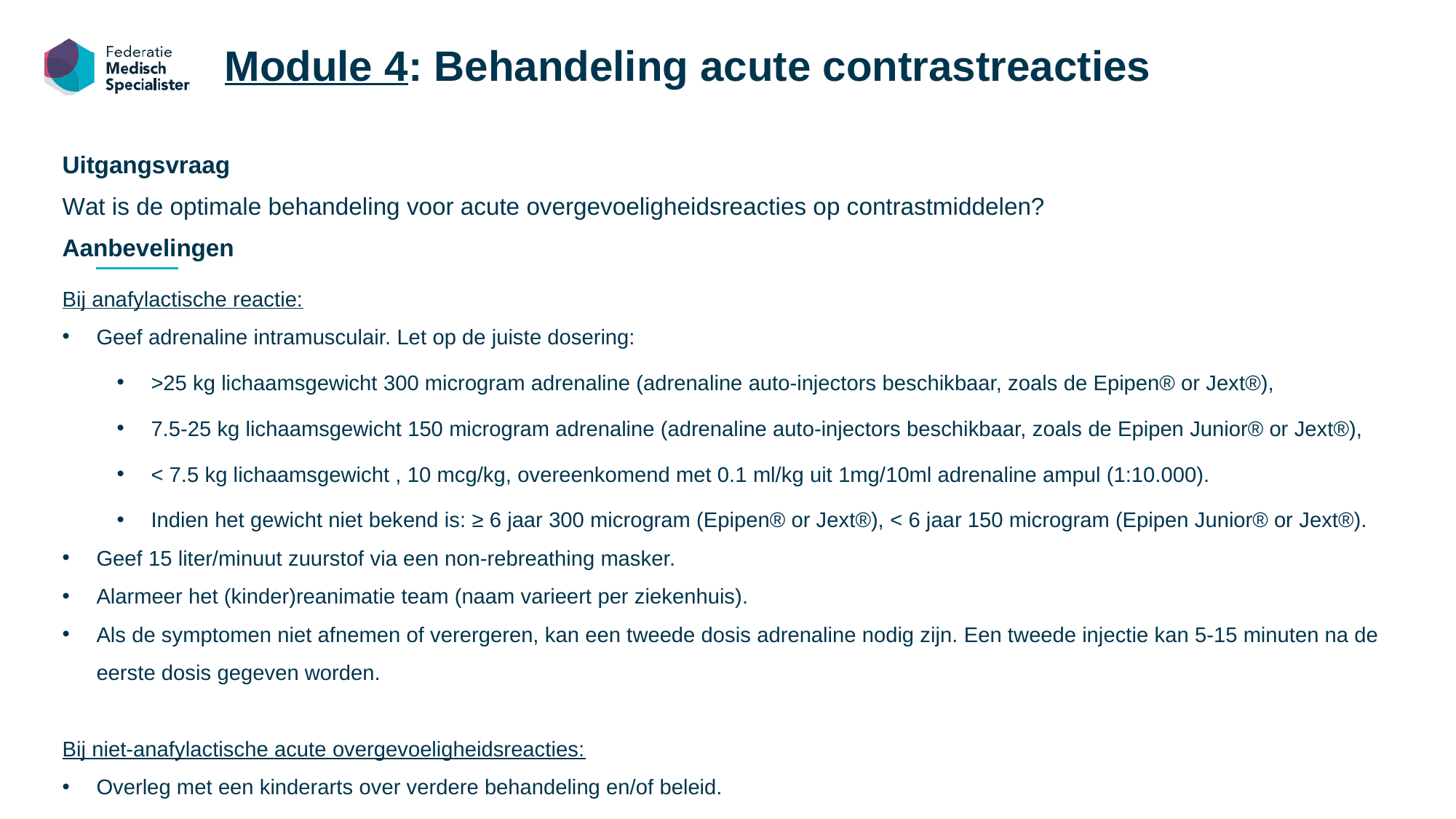

Module 4: Behandeling acute contrastreacties
Uitgangsvraag
Wat is de optimale behandeling voor acute overgevoeligheidsreacties op contrastmiddelen?
Aanbevelingen
Bij anafylactische reactie:
Geef adrenaline intramusculair. Let op de juiste dosering:
>25 kg lichaamsgewicht 300 microgram adrenaline (adrenaline auto-injectors beschikbaar, zoals de Epipen® or Jext®),
7.5-25 kg lichaamsgewicht 150 microgram adrenaline (adrenaline auto-injectors beschikbaar, zoals de Epipen Junior® or Jext®),
< 7.5 kg lichaamsgewicht , 10 mcg/kg, overeenkomend met 0.1 ml/kg uit 1mg/10ml adrenaline ampul (1:10.000).
Indien het gewicht niet bekend is: ≥ 6 jaar 300 microgram (Epipen® or Jext®), < 6 jaar 150 microgram (Epipen Junior® or Jext®).
Geef 15 liter/minuut zuurstof via een non-rebreathing masker.
Alarmeer het (kinder)reanimatie team (naam varieert per ziekenhuis).
Als de symptomen niet afnemen of verergeren, kan een tweede dosis adrenaline nodig zijn. Een tweede injectie kan 5-15 minuten na de eerste dosis gegeven worden.

Bij niet-anafylactische acute overgevoeligheidsreacties:
Overleg met een kinderarts over verdere behandeling en/of beleid.